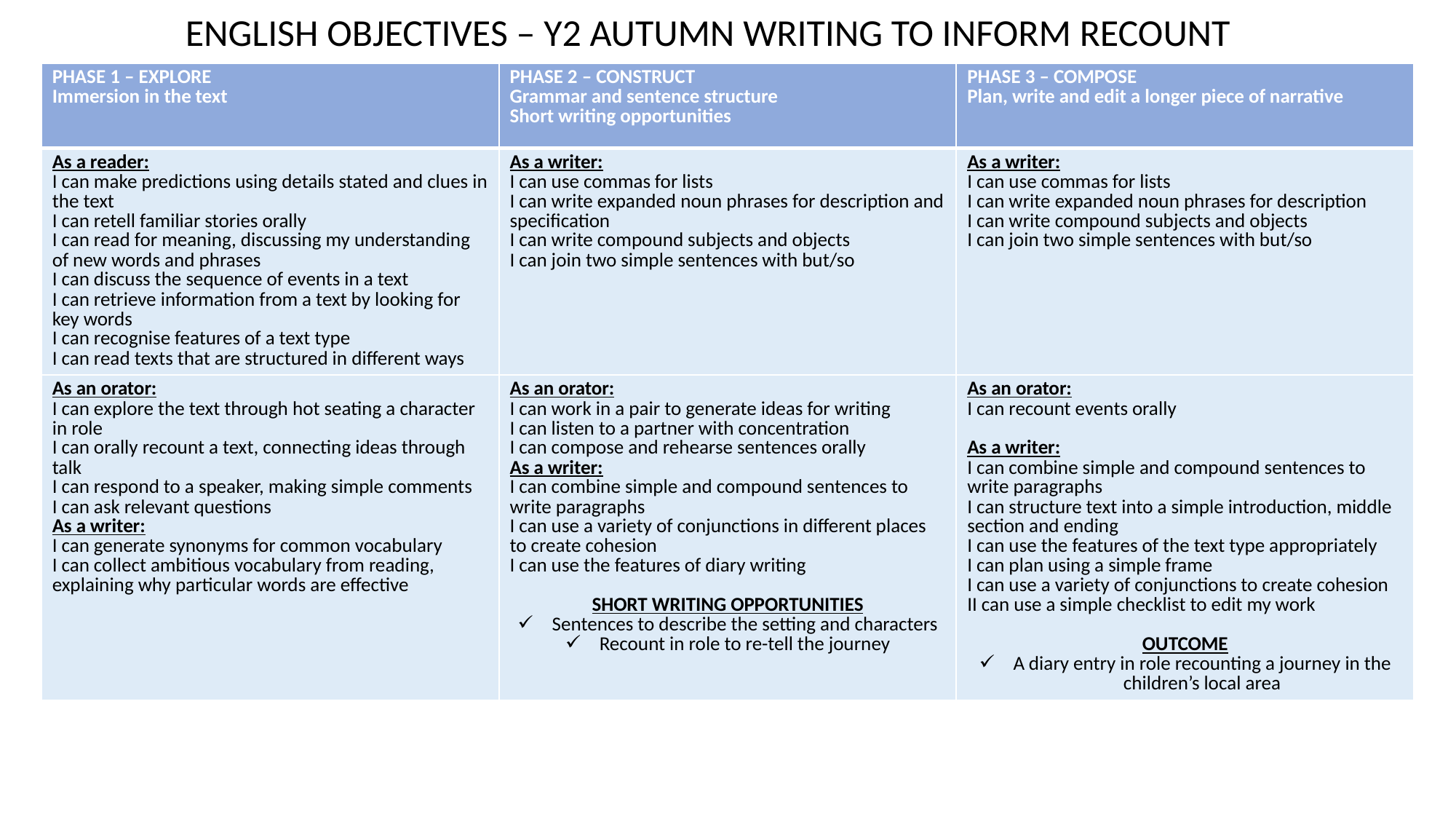

ENGLISH OBJECTIVES – Y2 AUTUMN WRITING TO INFORM RECOUNT
| PHASE 1 – EXPLORE Immersion in the text | PHASE 2 – CONSTRUCT Grammar and sentence structure Short writing opportunities | PHASE 3 – COMPOSE Plan, write and edit a longer piece of narrative |
| --- | --- | --- |
| As a reader: I can make predictions using details stated and clues in the text  I can retell familiar stories orally I can read for meaning, discussing my understanding of new words and phrases I can discuss the sequence of events in a text I can retrieve information from a text by looking for key words I can recognise features of a text type I can read texts that are structured in different ways | As a writer: I can use commas for lists I can write expanded noun phrases for description and specification I can write compound subjects and objects I can join two simple sentences with but/so | As a writer: I can use commas for lists I can write expanded noun phrases for description I can write compound subjects and objects I can join two simple sentences with but/so |
| As an orator: I can explore the text through hot seating a character in role I can orally recount a text, connecting ideas through talk I can respond to a speaker, making simple comments I can ask relevant questions As a writer: I can generate synonyms for common vocabulary I can collect ambitious vocabulary from reading, explaining why particular words are effective | As an orator: I can work in a pair to generate ideas for writing I can listen to a partner with concentration I can compose and rehearse sentences orally As a writer: I can combine simple and compound sentences to write paragraphs I can use a variety of conjunctions in different places to create cohesion I can use the features of diary writing SHORT WRITING OPPORTUNITIES Sentences to describe the setting and characters Recount in role to re-tell the journey | As an orator: I can recount events orally As a writer: I can combine simple and compound sentences to write paragraphs I can structure text into a simple introduction, middle section and ending I can use the features of the text type appropriately I can plan using a simple frame I can use a variety of conjunctions to create cohesion II can use a simple checklist to edit my work OUTCOME A diary entry in role recounting a journey in the children’s local area |